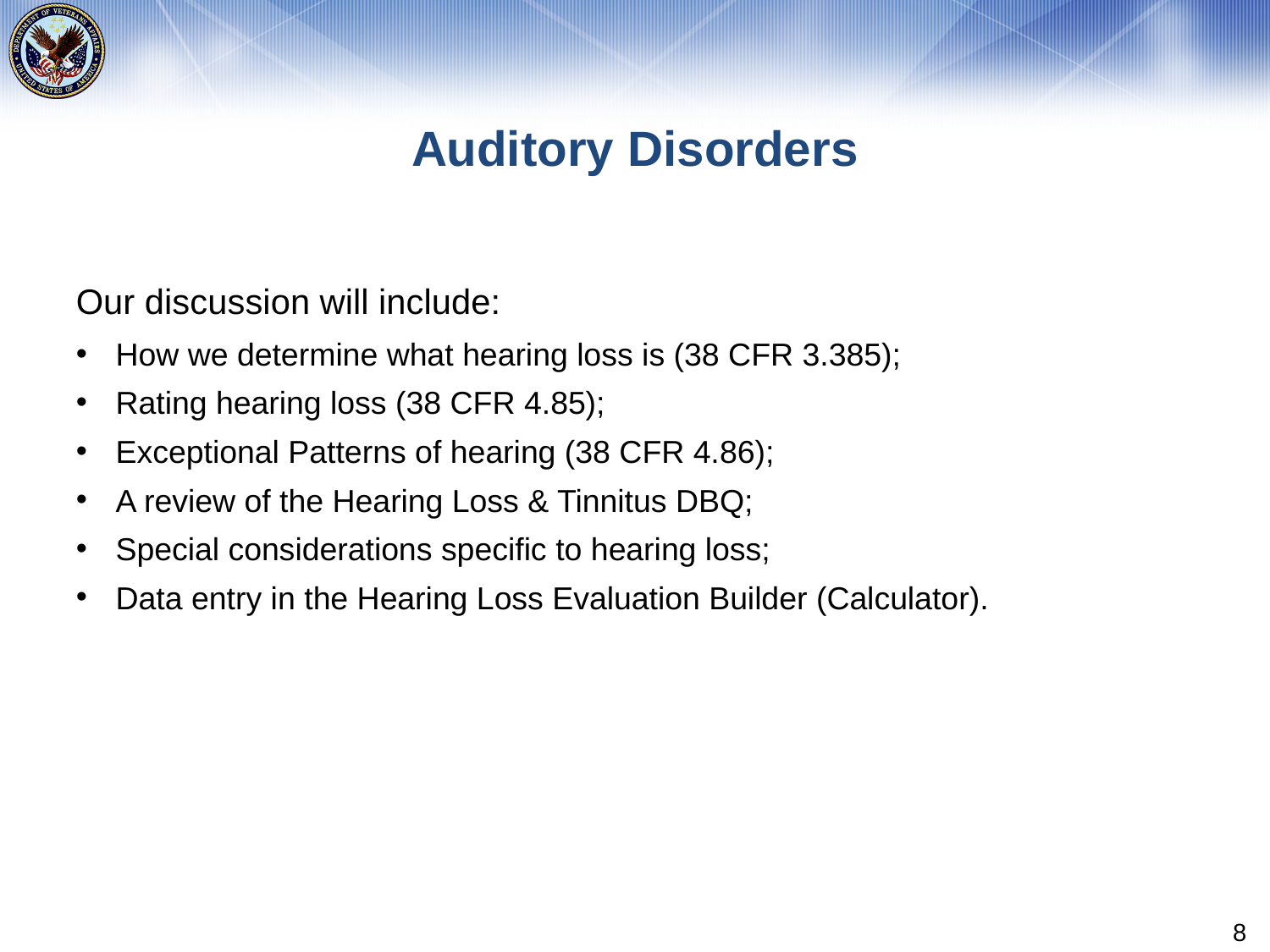

# Auditory Disorders
Our discussion will include:
How we determine what hearing loss is (38 CFR 3.385);
Rating hearing loss (38 CFR 4.85);
Exceptional Patterns of hearing (38 CFR 4.86);
A review of the Hearing Loss & Tinnitus DBQ;
Special considerations specific to hearing loss;
Data entry in the Hearing Loss Evaluation Builder (Calculator).
8